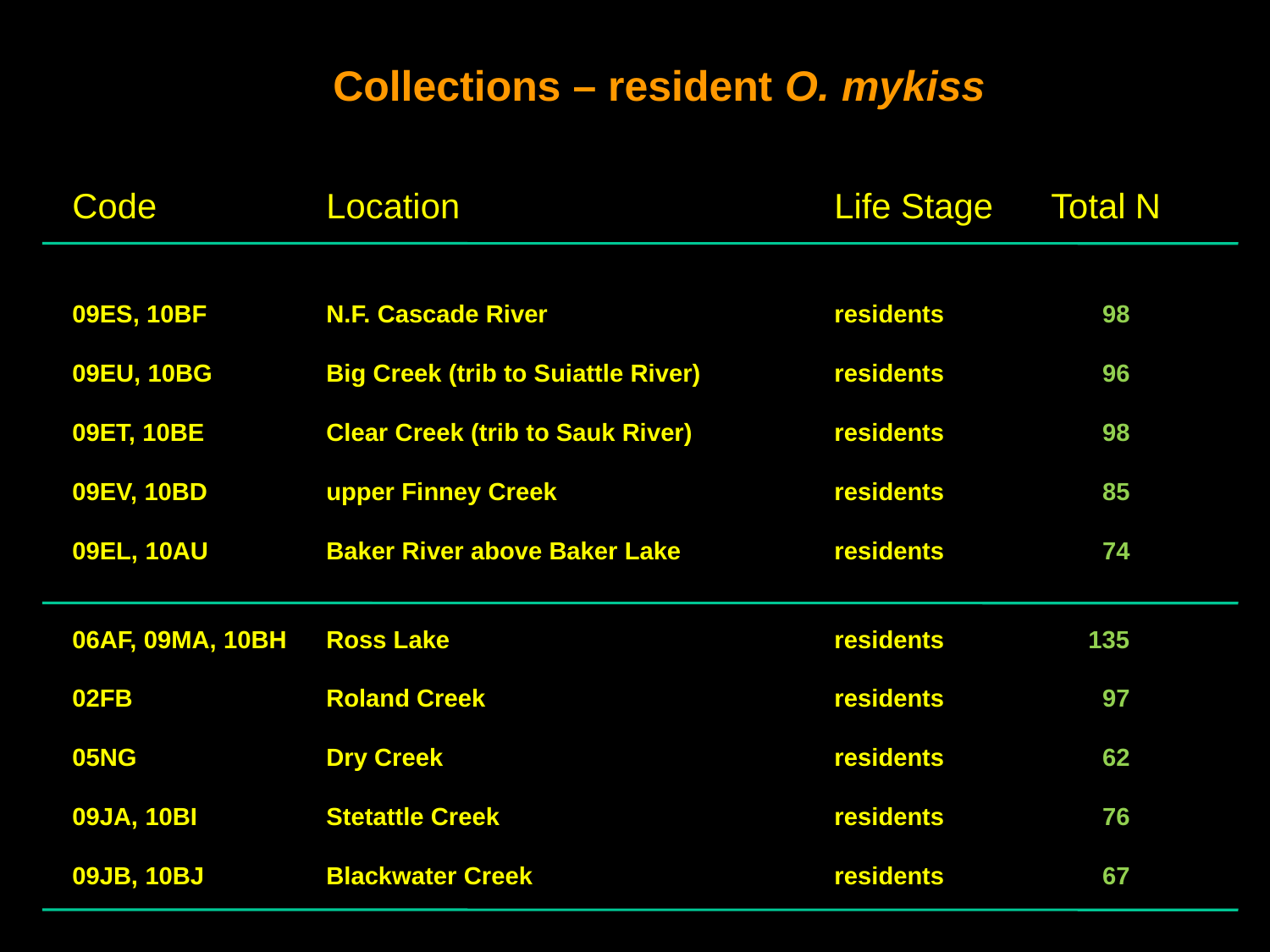

Collections – resident O. mykiss

Code		Location			Life Stage      Total N

09ES, 10BF	N.F. Cascade River			residents	 	  98

09EU, 10BG 	Big Creek (trib to Suiattle River)		residents	  	  96

09ET, 10BE	Clear Creek (trib to Sauk River)		residents	  	  98

09EV, 10BD	upper Finney Creek			residents		  85

09EL, 10AU	Baker River above Baker Lake		residents		  74

06AF, 09MA, 10BH	Ross Lake				residents		135

02FB		Roland Creek			residents		  97

05NG		Dry Creek				residents		  62

09JA, 10BI		Stetattle Creek			residents		  76

09JB, 10BJ	Blackwater Creek			residents		  67